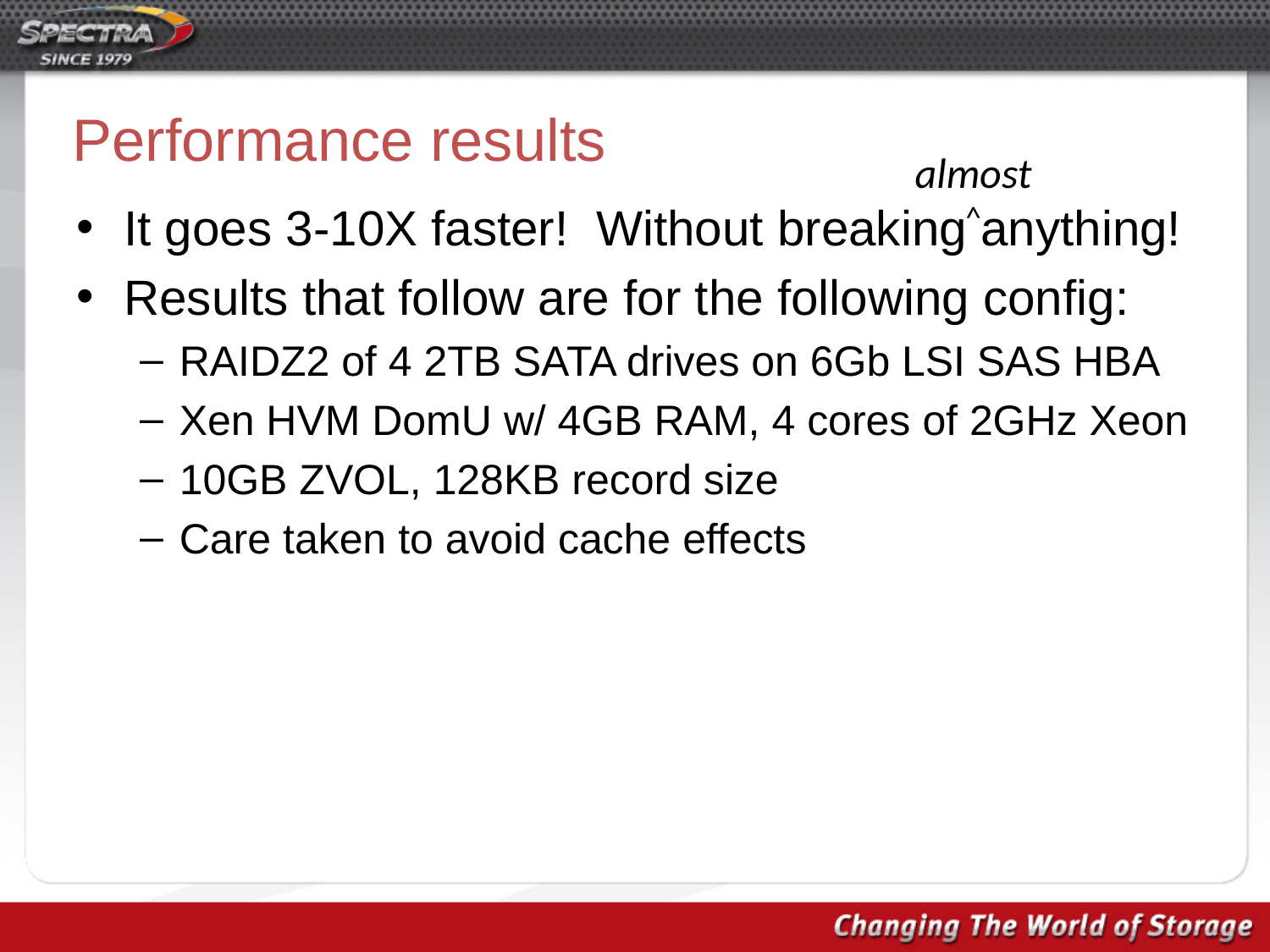

# Performance results
almost
^
It goes 3-10X faster!  Without breaking anything!
Results that follow are for the following config:
RAIDZ2 of 4 2TB SATA drives on 6Gb LSI SAS HBA
Xen HVM DomU w/ 4GB RAM, 4 cores of 2GHz Xeon
10GB ZVOL, 128KB record size
Care taken to avoid cache effects